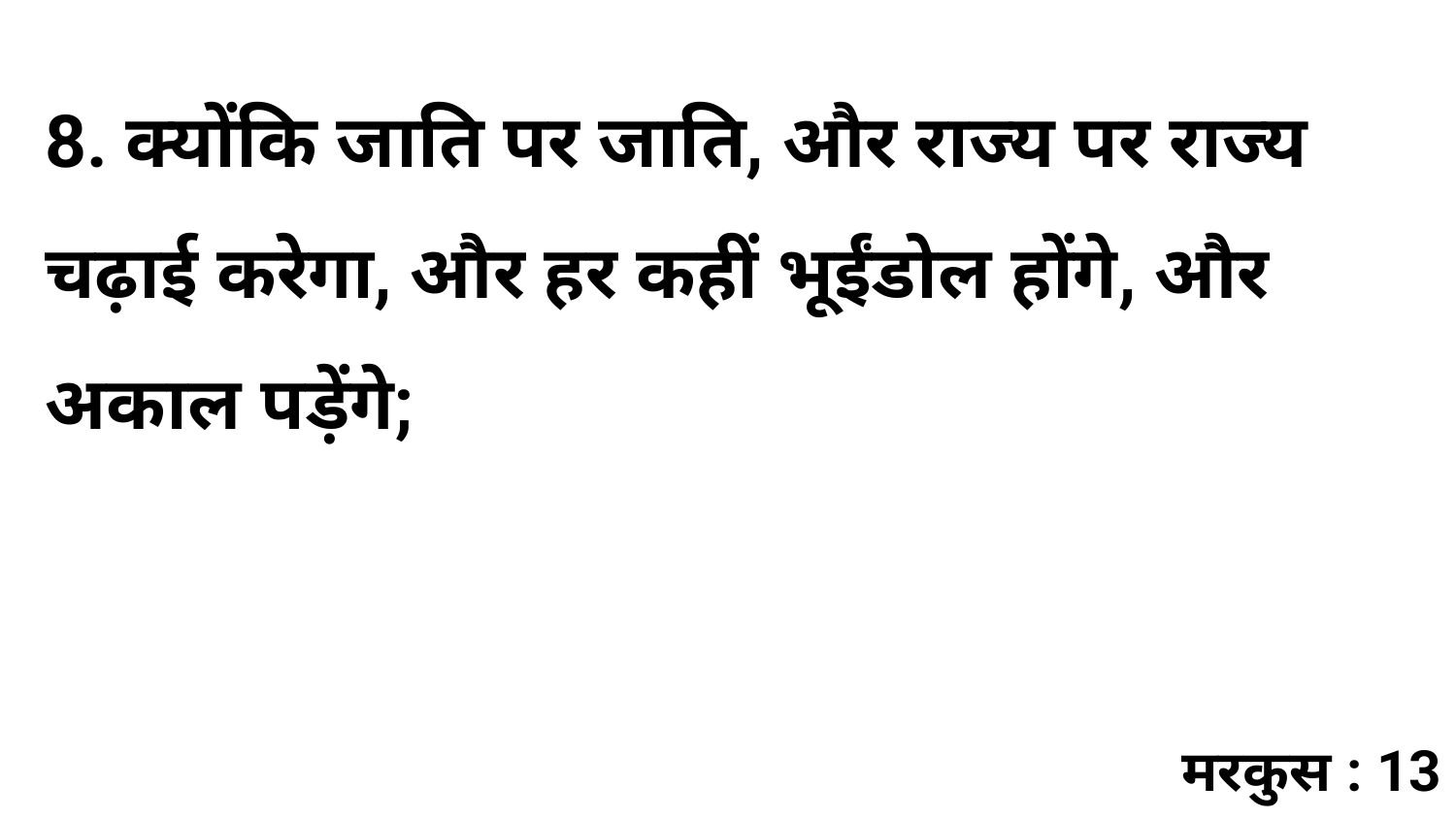

8. क्योंकि जाति पर जाति, और राज्य पर राज्य चढ़ाई करेगा, और हर कहीं भूईंडोल होंगे, और अकाल पड़ेंगे;
मरकुस : 13